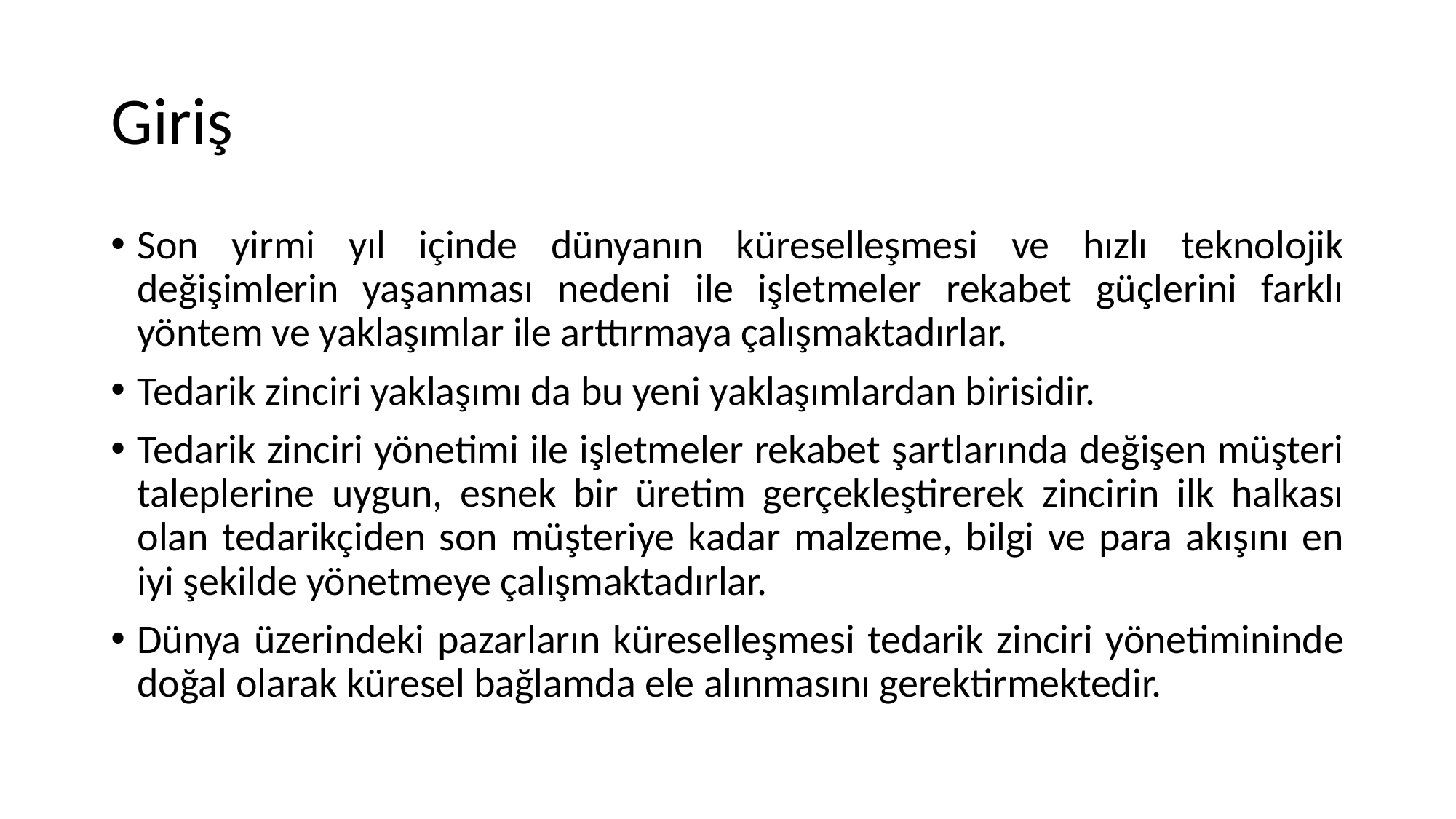

# Giriş
Son yirmi yıl içinde dünyanın küreselleşmesi ve hızlı teknolojik değişimlerin yaşanması nedeni ile işletmeler rekabet güçlerini farklı yöntem ve yaklaşımlar ile arttırmaya çalışmaktadırlar.
Tedarik zinciri yaklaşımı da bu yeni yaklaşımlardan birisidir.
Tedarik zinciri yönetimi ile işletmeler rekabet şartlarında değişen müşteri taleplerine uygun, esnek bir üretim gerçekleştirerek zincirin ilk halkası olan tedarikçiden son müşteriye kadar malzeme, bilgi ve para akışını en iyi şekilde yönetmeye çalışmaktadırlar.
Dünya üzerindeki pazarların küreselleşmesi tedarik zinciri yönetimininde doğal olarak küresel bağlamda ele alınmasını gerektirmektedir.